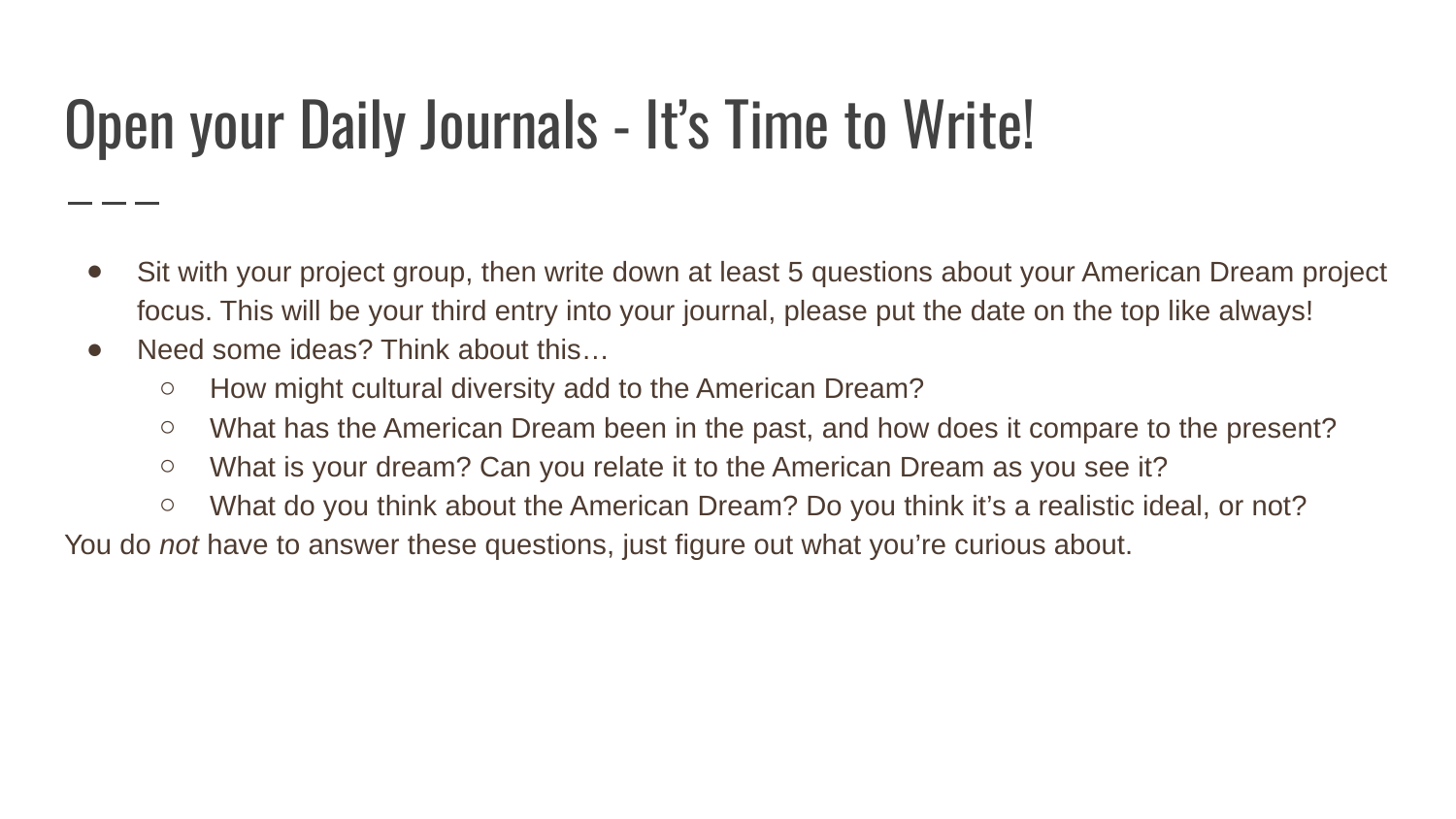

# Open your Daily Journals - It’s Time to Write!
Sit with your project group, then write down at least 5 questions about your American Dream project focus. This will be your third entry into your journal, please put the date on the top like always!
Need some ideas? Think about this…
How might cultural diversity add to the American Dream?
What has the American Dream been in the past, and how does it compare to the present?
What is your dream? Can you relate it to the American Dream as you see it?
What do you think about the American Dream? Do you think it’s a realistic ideal, or not?
You do not have to answer these questions, just figure out what you’re curious about.